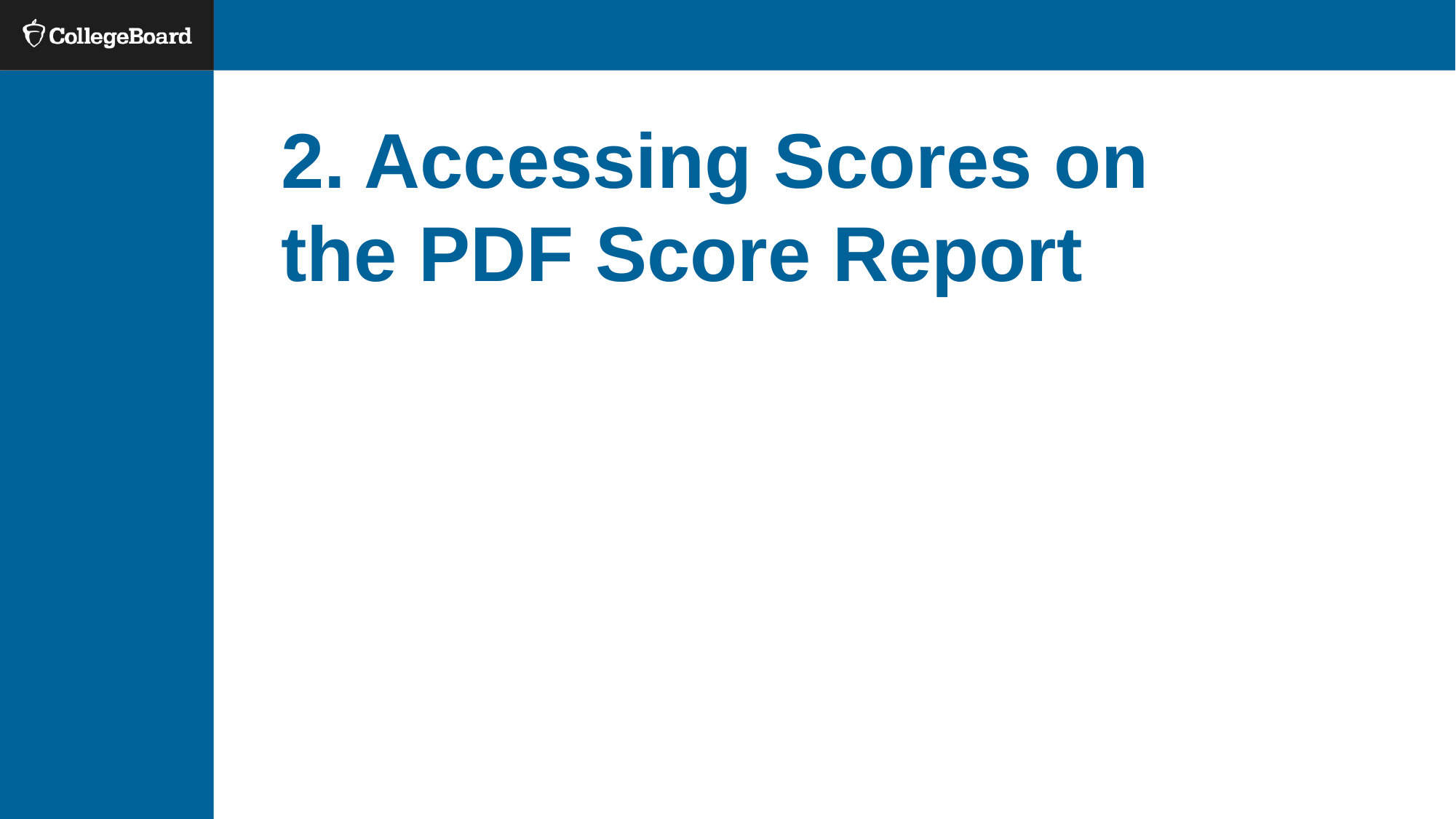

# 2. Accessing Scores on the PDF Score Report